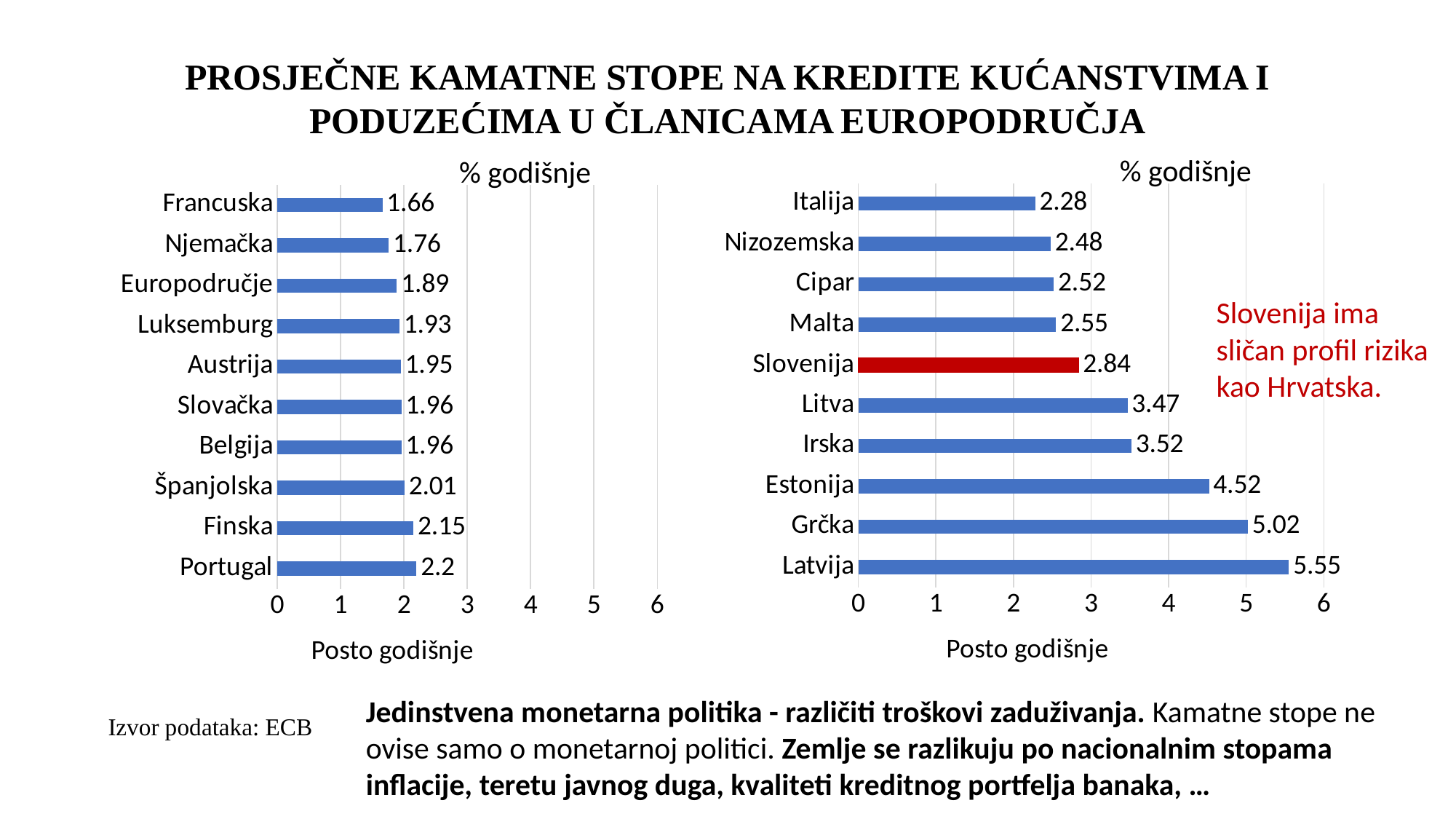

PROSJEČNE KAMATNE STOPE NA KREDITE KUĆANSTVIMA I PODUZEĆIMA U ČLANICAMA EUROPODRUČJA
% godišnje
% godišnje

### Chart

| Category |  |
|---|---|
| Latvija | 5.55 |
| Grčka | 5.02 |
| Estonija | 4.52 |
| Irska | 3.52 |
| Litva | 3.47 |
| Slovenija | 2.84 |
| Malta | 2.55 |
| Cipar | 2.52 |
| Nizozemska | 2.48 |
| Italija | 2.28 |

### Chart

| Category |  |
|---|---|
| Portugal | 2.2 |
| Finska | 2.15 |
| Španjolska | 2.01 |
| Belgija | 1.96 |
| Slovačka | 1.96 |
| Austrija | 1.95 |
| Luksemburg | 1.93 |
| Europodručje | 1.89 |
| Njemačka | 1.76 |
| Francuska | 1.66 |
Slovenija ima sličan profil rizika kao Hrvatska.
Jedinstvena monetarna politika - različiti troškovi zaduživanja. Kamatne stope ne ovise samo o monetarnoj politici. Zemlje se razlikuju po nacionalnim stopama inflacije, teretu javnog duga, kvaliteti kreditnog portfelja banaka, …
Izvor podataka: ECB